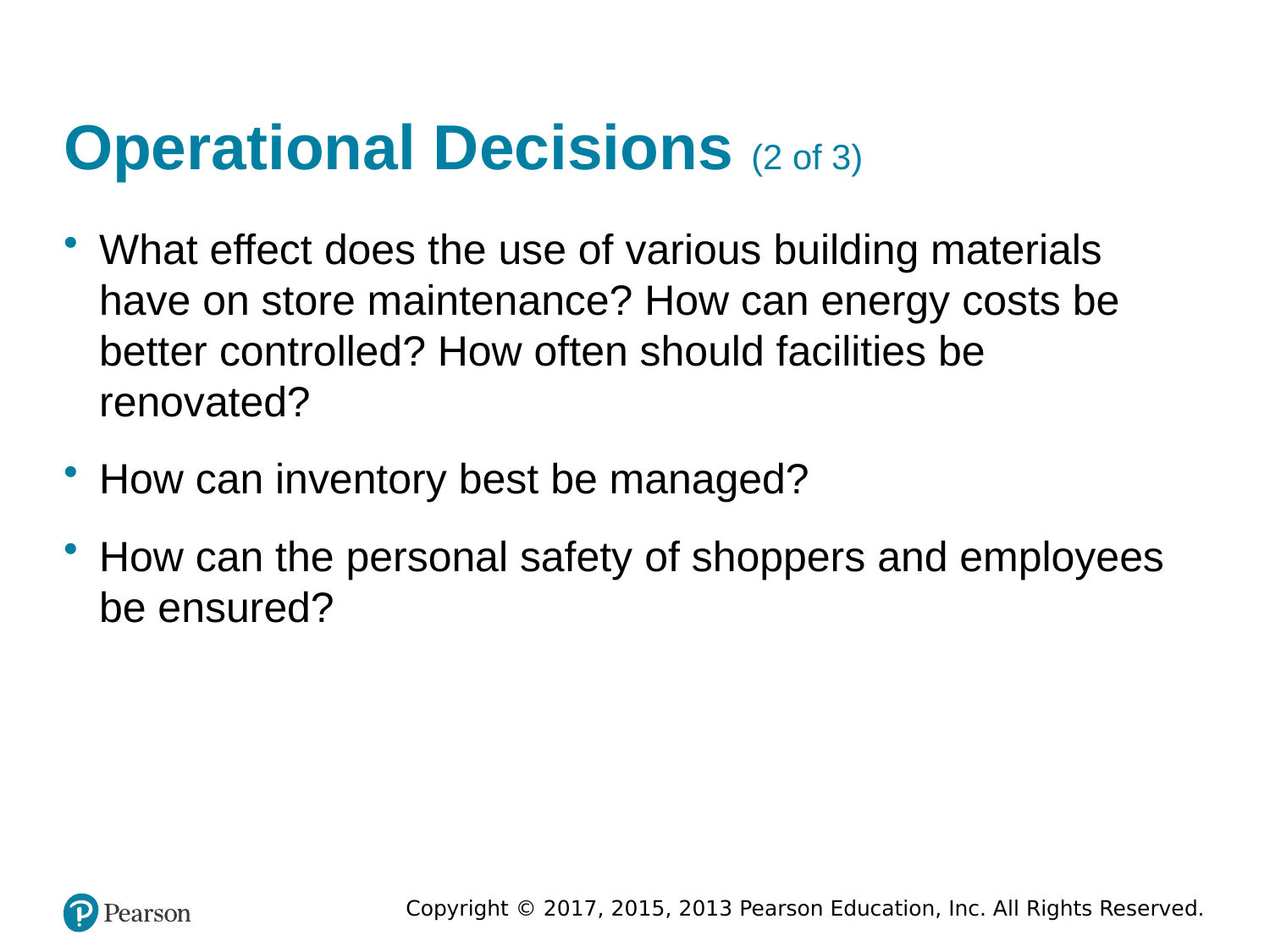

# Operational Decisions (2 of 3)
What effect does the use of various building materials have on store maintenance? How can energy costs be better controlled? How often should facilities be renovated?
How can inventory best be managed?
How can the personal safety of shoppers and employees be ensured?